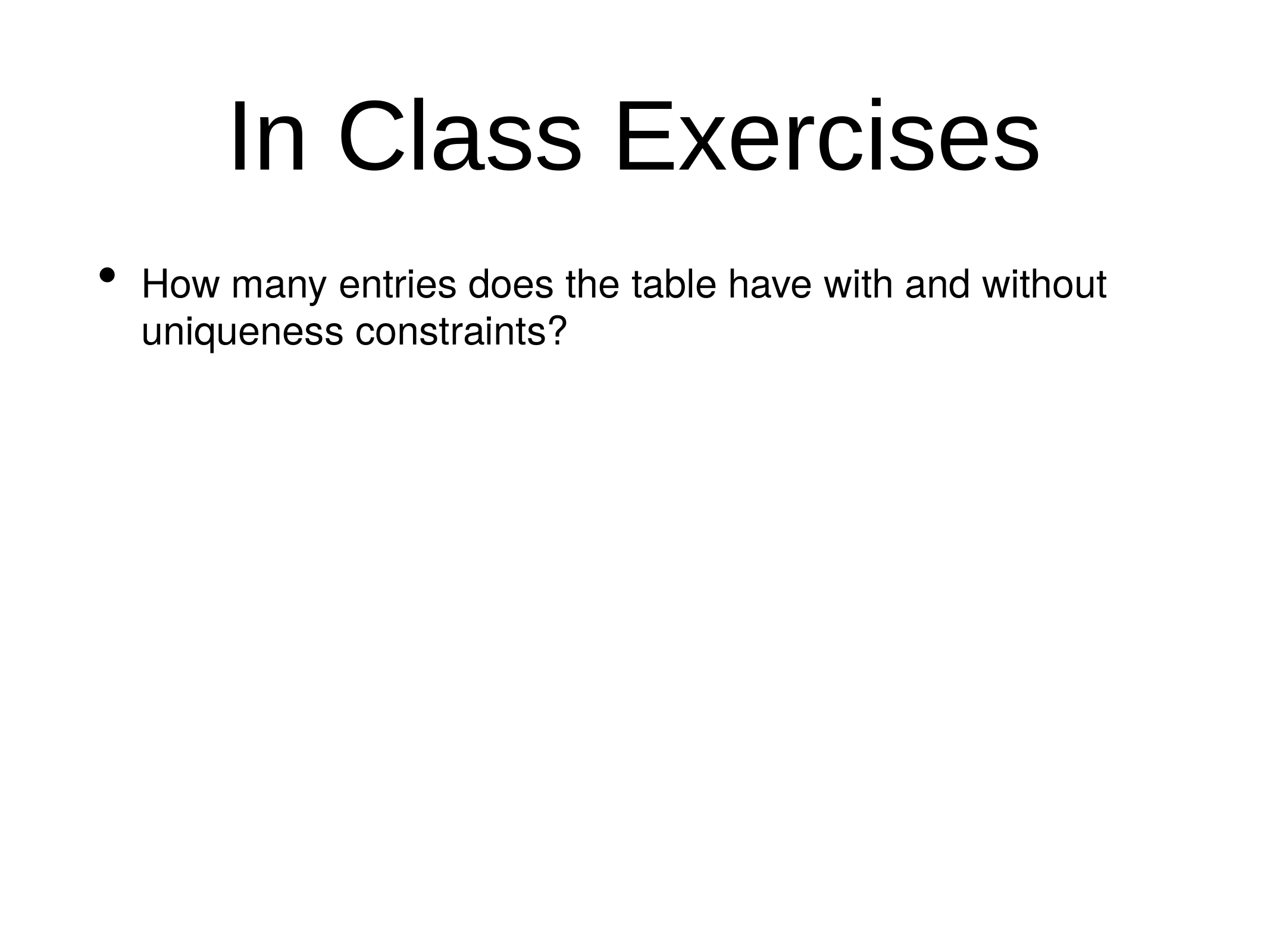

# In Class Exercises
How many entries does the table have with and without uniqueness constraints?